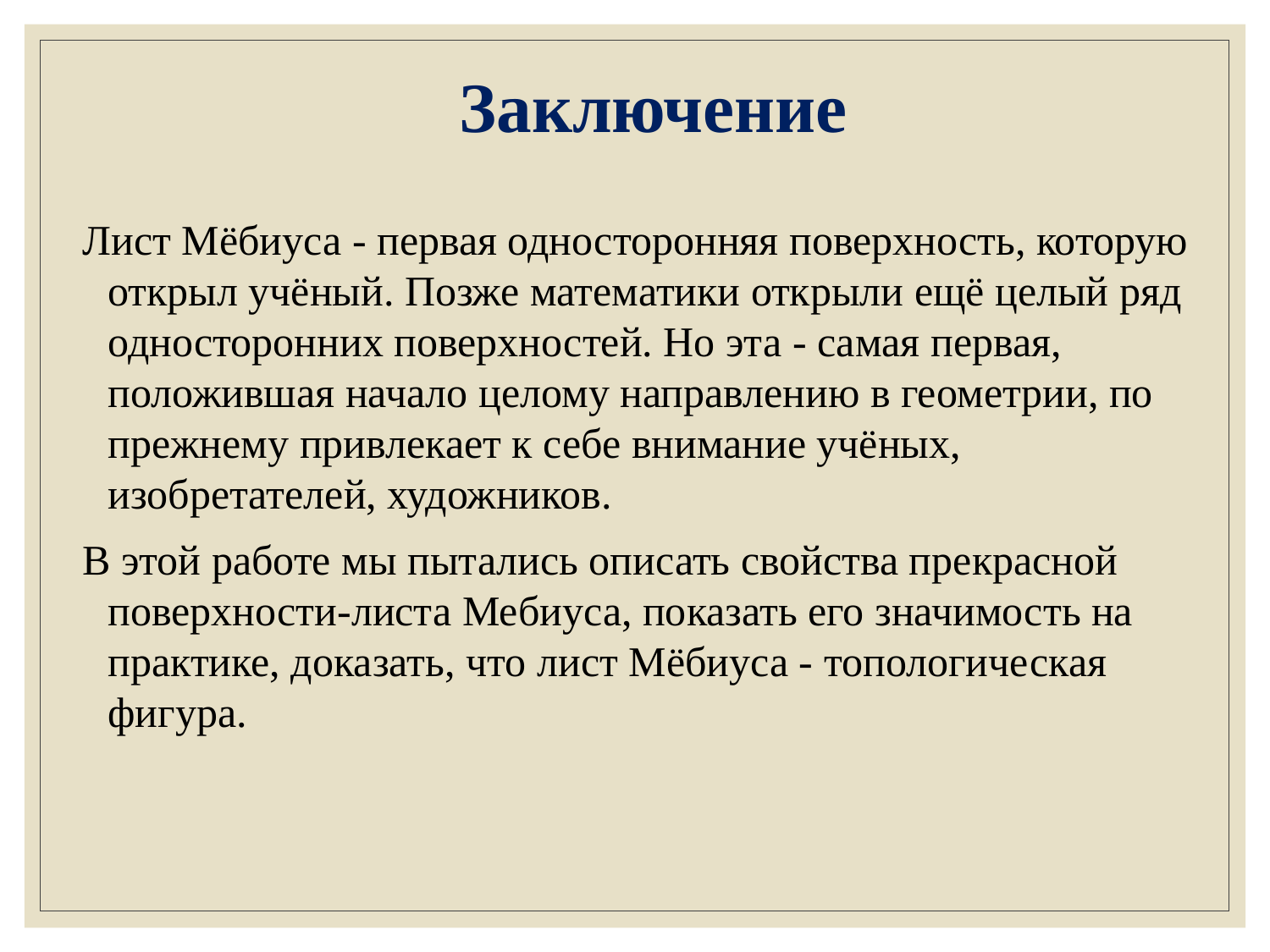

# Заключение
Лист Мёбиуса - первая односторонняя поверхность, которую открыл учёный. Позже математики открыли ещё целый ряд односторонних поверхностей. Но эта - самая первая, положившая начало целому направлению в геометрии, по прежнему привлекает к себе внимание учёных, изобретателей, художников.
В этой работе мы пытались описать свойства прекрасной поверхности-листа Мебиуса, показать его значимость на практике, доказать, что лист Мёбиуса - топологическая фигура.